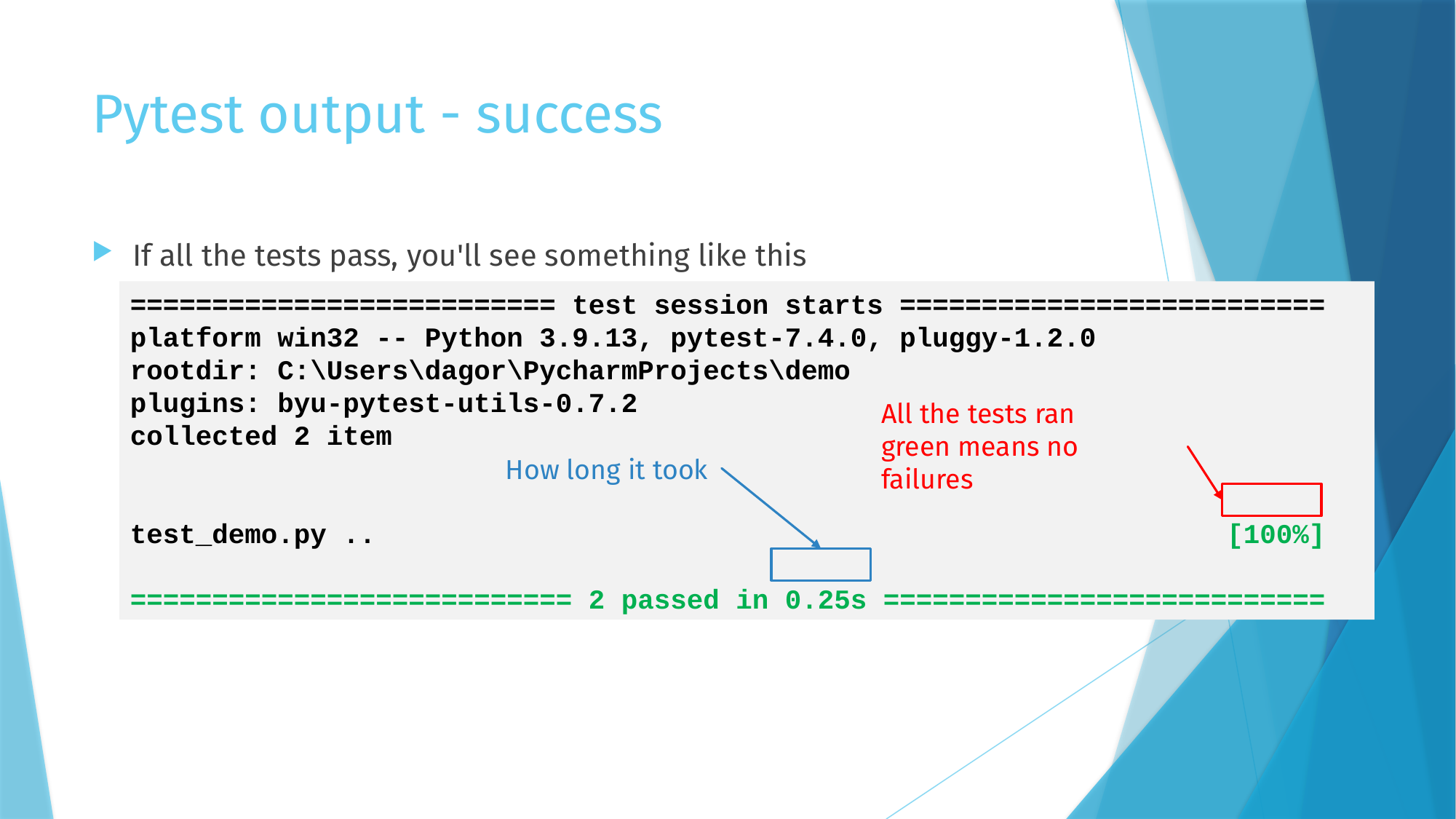

# Pytest output - success
If all the tests pass, you'll see something like this

========================== test session starts ==========================
platform win32 -- Python 3.9.13, pytest-7.4.0, pluggy-1.2.0
rootdir: C:\Users\dagor\PycharmProjects\demo
plugins: byu-pytest-utils-0.7.2
collected 2 item

test_demo.py ..                                                    [100%]

=========================== 2 passed in 0.25s ===========================
All the tests ran
green means no failures
How long it took